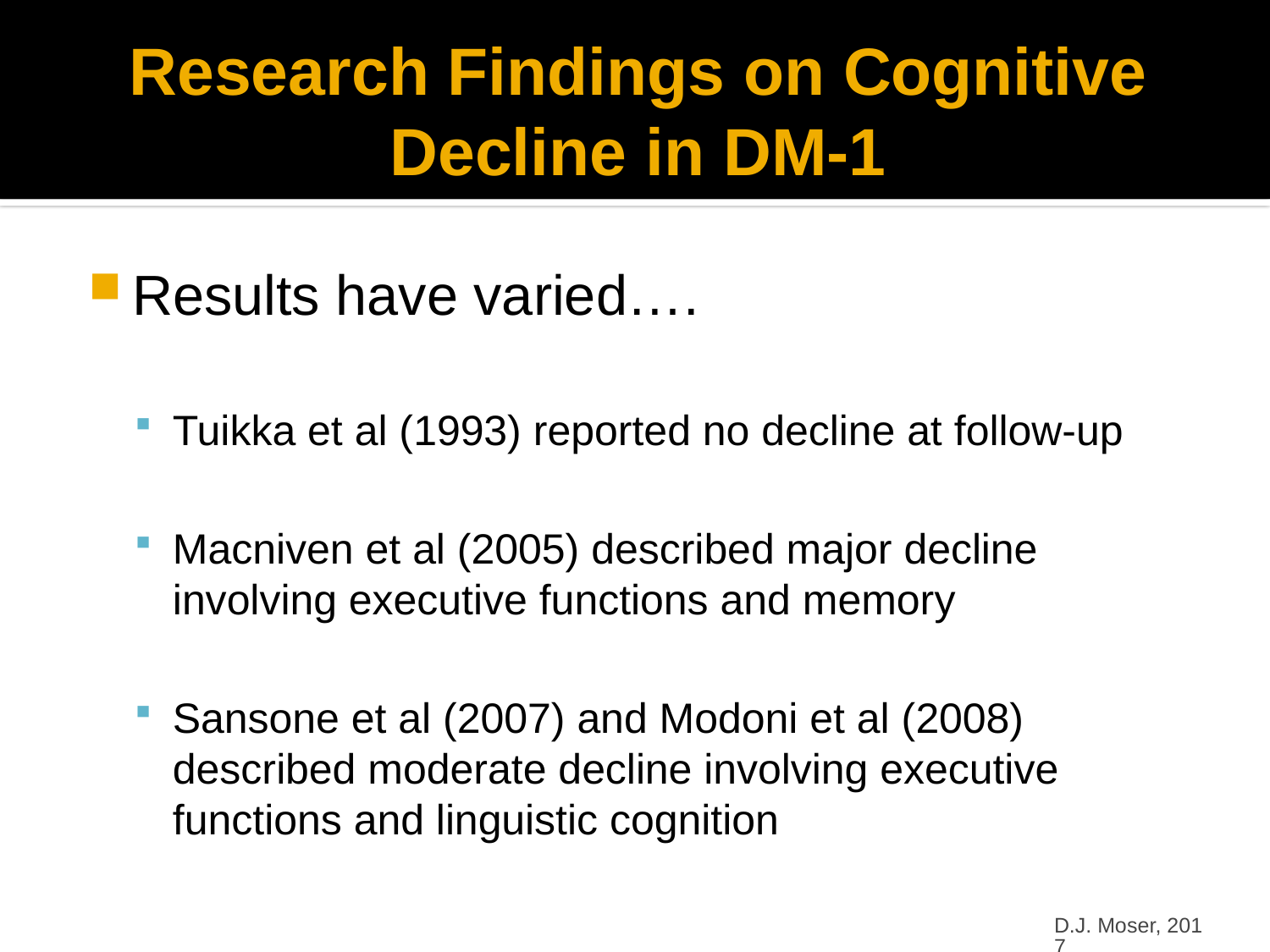

# Research Findings on Cognitive Decline in DM-1
Results have varied….

Tuikka et al (1993) reported no decline at follow-up

Macniven et al (2005) described major decline involving executive functions and memory

Sansone et al (2007) and Modoni et al (2008) described moderate decline involving executive functions and linguistic cognition
D.J. Moser, 2017